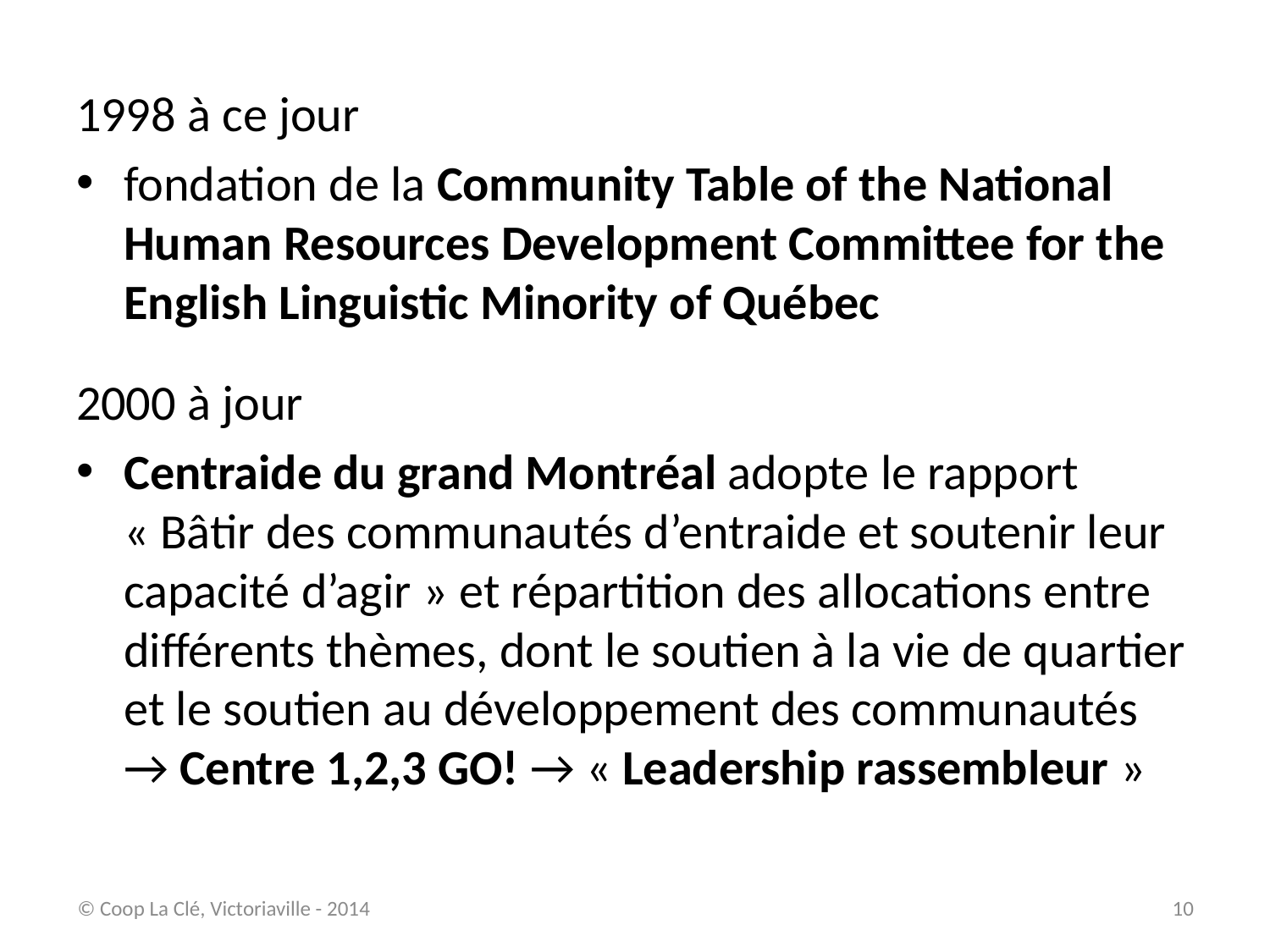

1998 à ce jour
fondation de la Community Table of the National Human Resources Development Committee for the English Linguistic Minority of Québec
2000 à jour
Centraide du grand Montréal adopte le rapport « Bâtir des communautés d’entraide et soutenir leur capacité d’agir » et répartition des allocations entre différents thèmes, dont le soutien à la vie de quartier et le soutien au développement des communautés → Centre 1,2,3 GO! → « Leadership rassembleur »
© Coop La Clé, Victoriaville - 2014
10